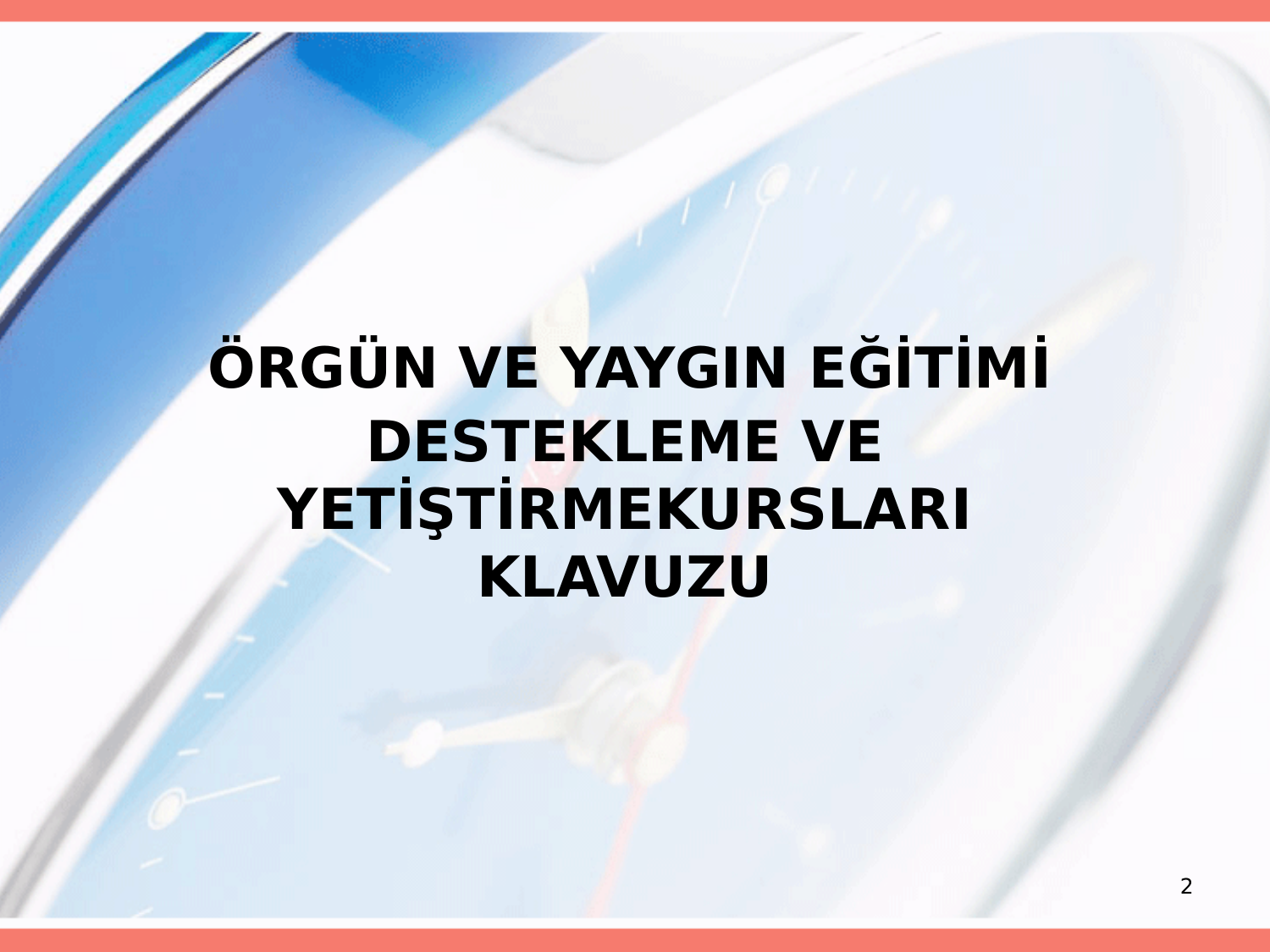

# ÖRGÜN VE YAYGIN EĞİTİMİ  DESTEKLEME VE YETİŞTİRMEKURSLARI KLAVUZU
2